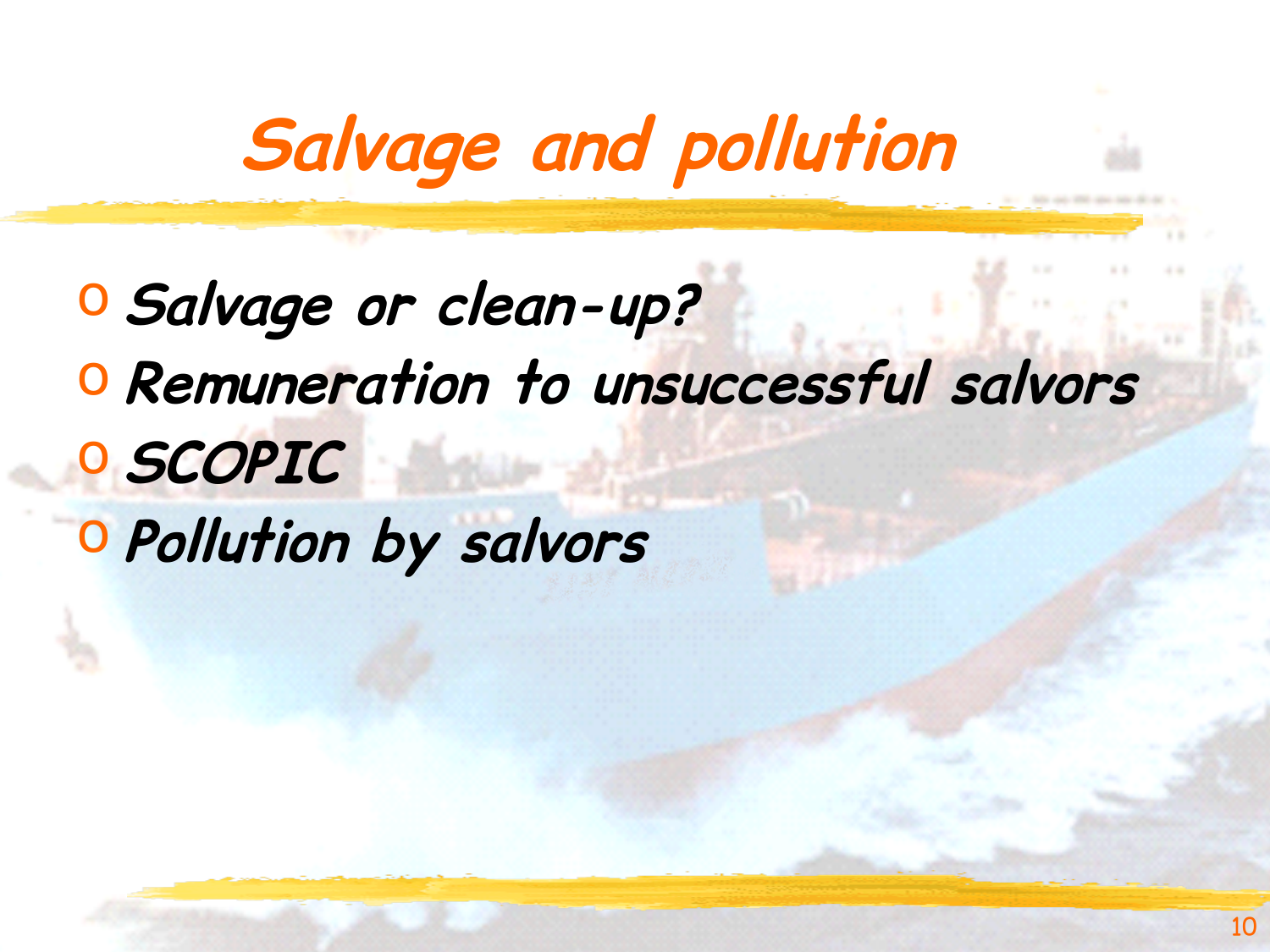

# Salvage and pollution
Salvage or clean-up?
Remuneration to unsuccessful salvors
SCOPIC
Pollution by salvors
10